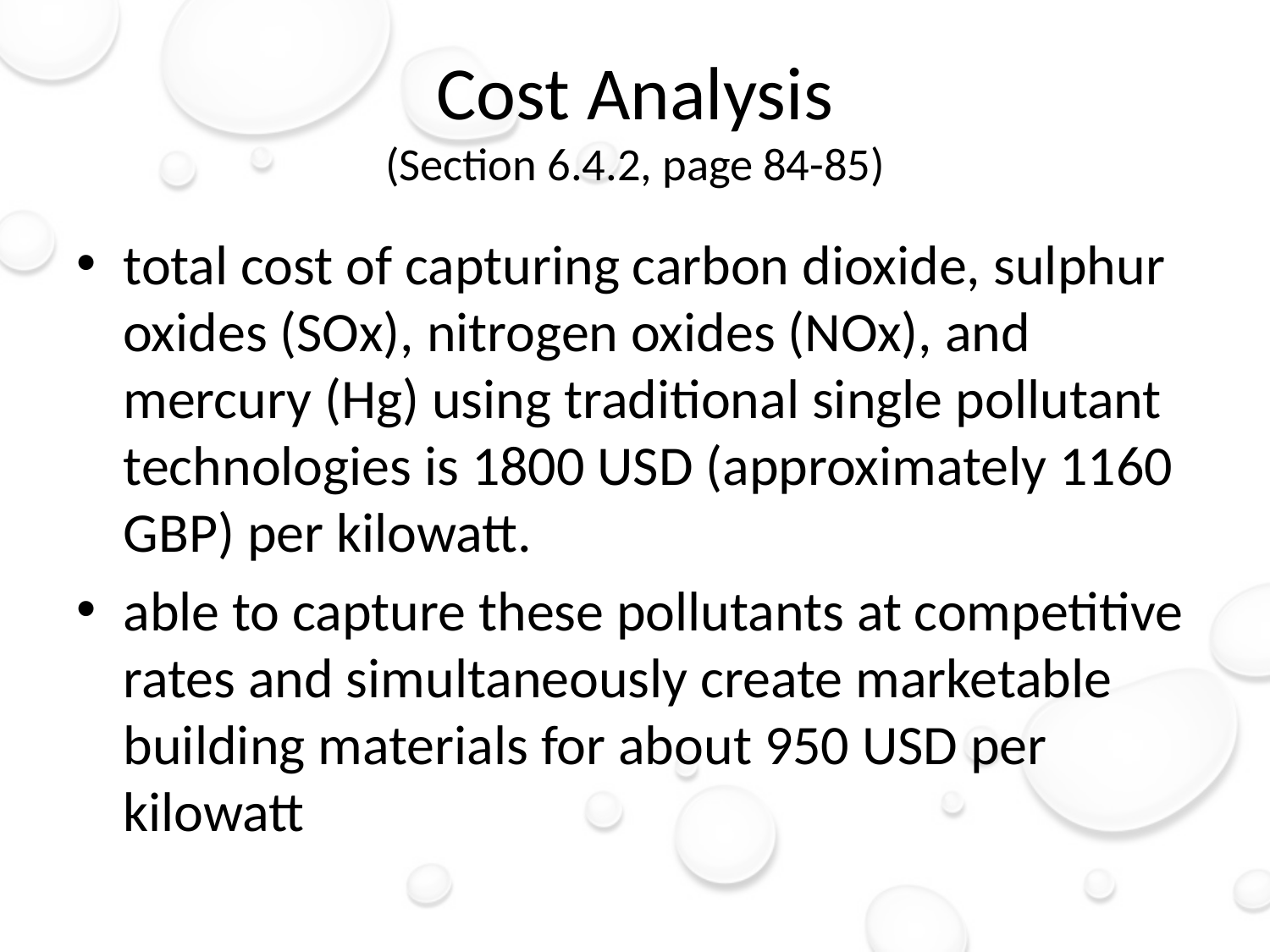

# Cost Analysis (Section 6.4.2, page 84-85)
total cost of capturing carbon dioxide, sulphur oxides (SOx), nitrogen oxides (NOx), and mercury (Hg) using traditional single pollutant technologies is 1800 USD (approximately 1160 GBP) per kilowatt.
able to capture these pollutants at competitive rates and simultaneously create marketable building materials for about 950 USD per kilowatt